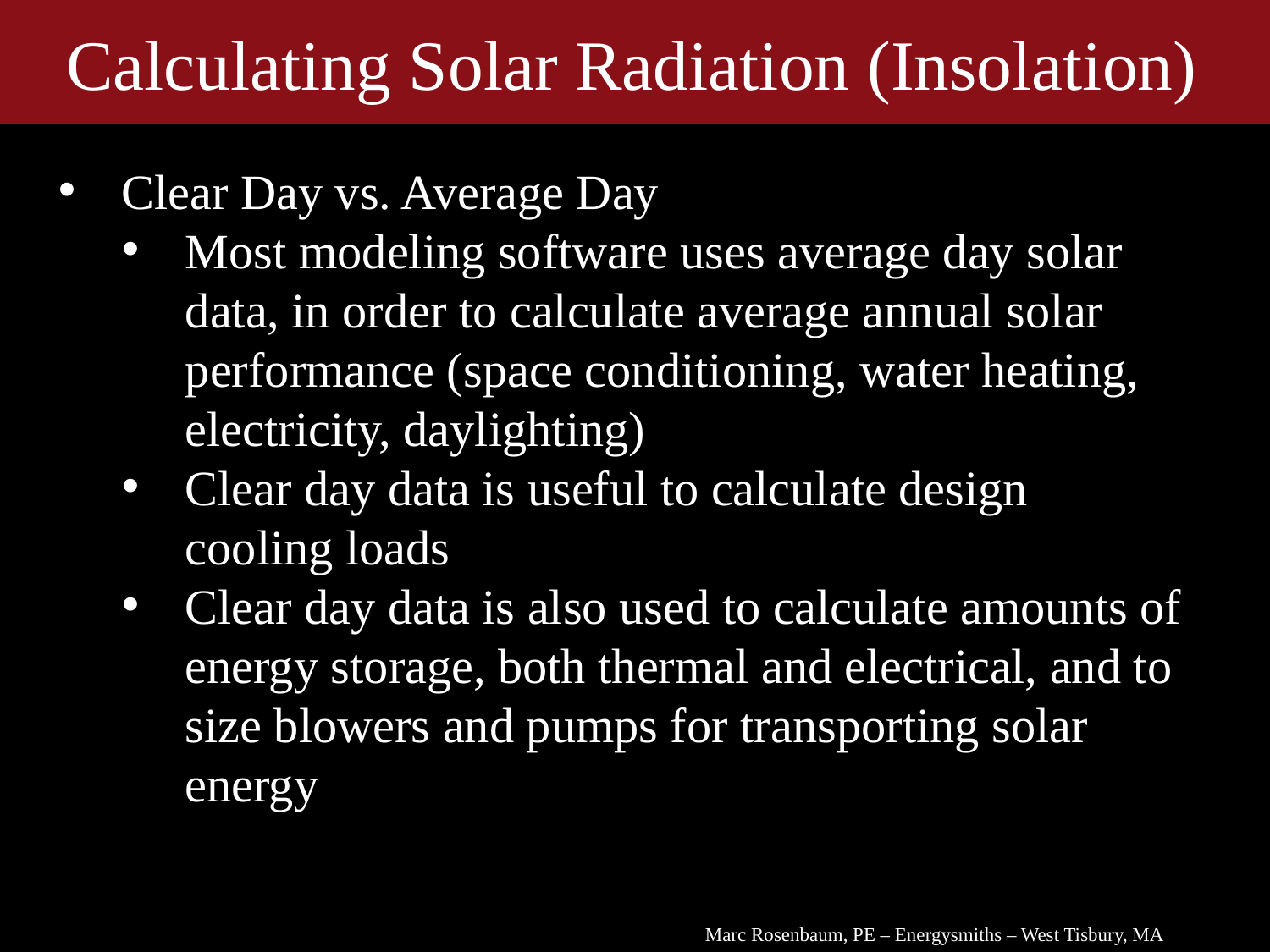

Calculating Solar Radiation (Insolation)
Clear Day vs. Average Day
Most modeling software uses average day solar data, in order to calculate average annual solar performance (space conditioning, water heating, electricity, daylighting)
Clear day data is useful to calculate design cooling loads
Clear day data is also used to calculate amounts of energy storage, both thermal and electrical, and to size blowers and pumps for transporting solar energy
Marc Rosenbaum, PE – Energysmiths – West Tisbury, MA